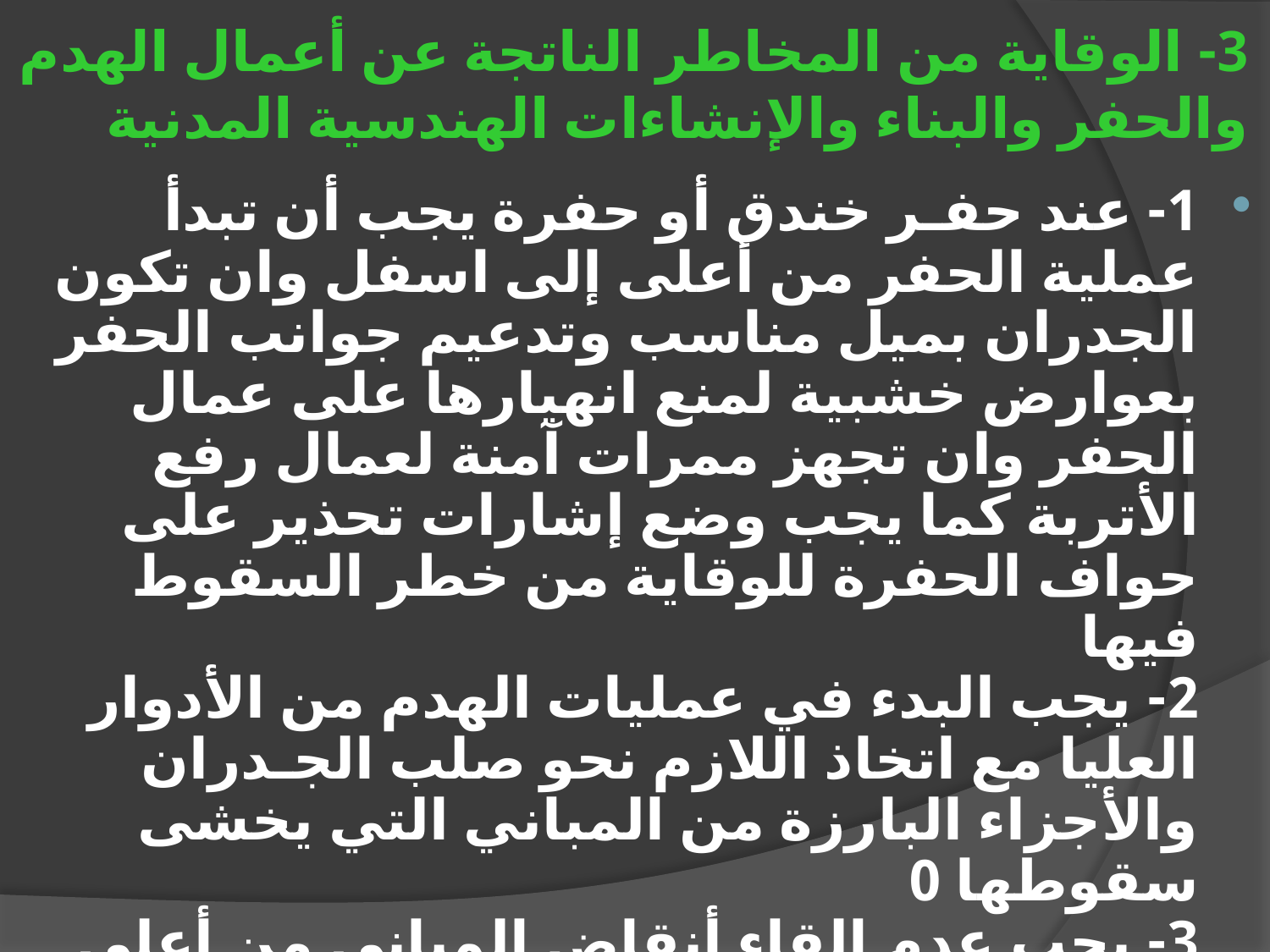

# 3- الوقاية من المخاطر الناتجة عن أعمال الهدم والحفر والبناء والإنشاءات الهندسية المدنية
1- عند حفـر خندق أو حفرة يجب أن تبدأ عملية الحفر من أعلى إلى اسفل وان تكون الجدران بميل مناسب وتدعيم جوانب الحفر بعوارض خشبية لمنع انهيارها على عمال الحفر وان تجهز ممرات آمنة لعمال رفع الأتربة كما يجب وضع إشارات تحذير على حواف الحفرة للوقاية من خطر السقوط فيها
2- يجب البدء في عمليات الهدم من الأدوار العليا مع اتخاذ اللازم نحو صلب الجـدران والأجزاء البارزة من المباني التي يخشى سقوطها 0
3- يجب عدم إلقاء أنقاض المباني من أعلى والعمل على إزالتها بواسطة آلات رافعة أو مجارى مائلة محاطة بأسوار كما يجب إحاطة مكان الأنقاض بالأسوار لمنع اقتراب المارة 0